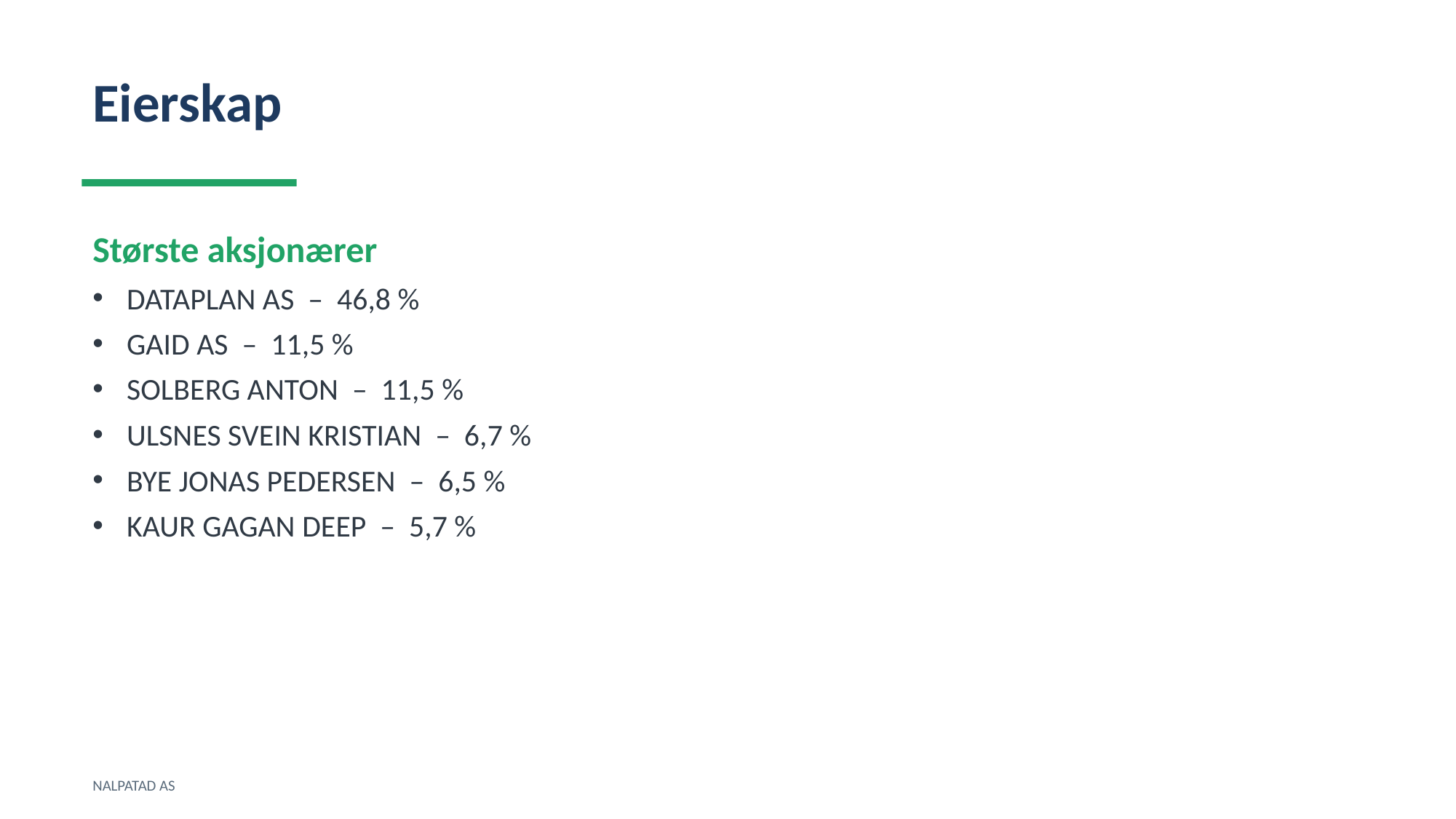

Eierskap

Største aksjonærer
DATAPLAN AS  –  46,8 %
GAID AS  –  11,5 %
SOLBERG ANTON  –  11,5 %
ULSNES SVEIN KRISTIAN  –  6,7 %
BYE JONAS PEDERSEN  –  6,5 %
KAUR GAGAN DEEP  –  5,7 %
NALPATAD AS